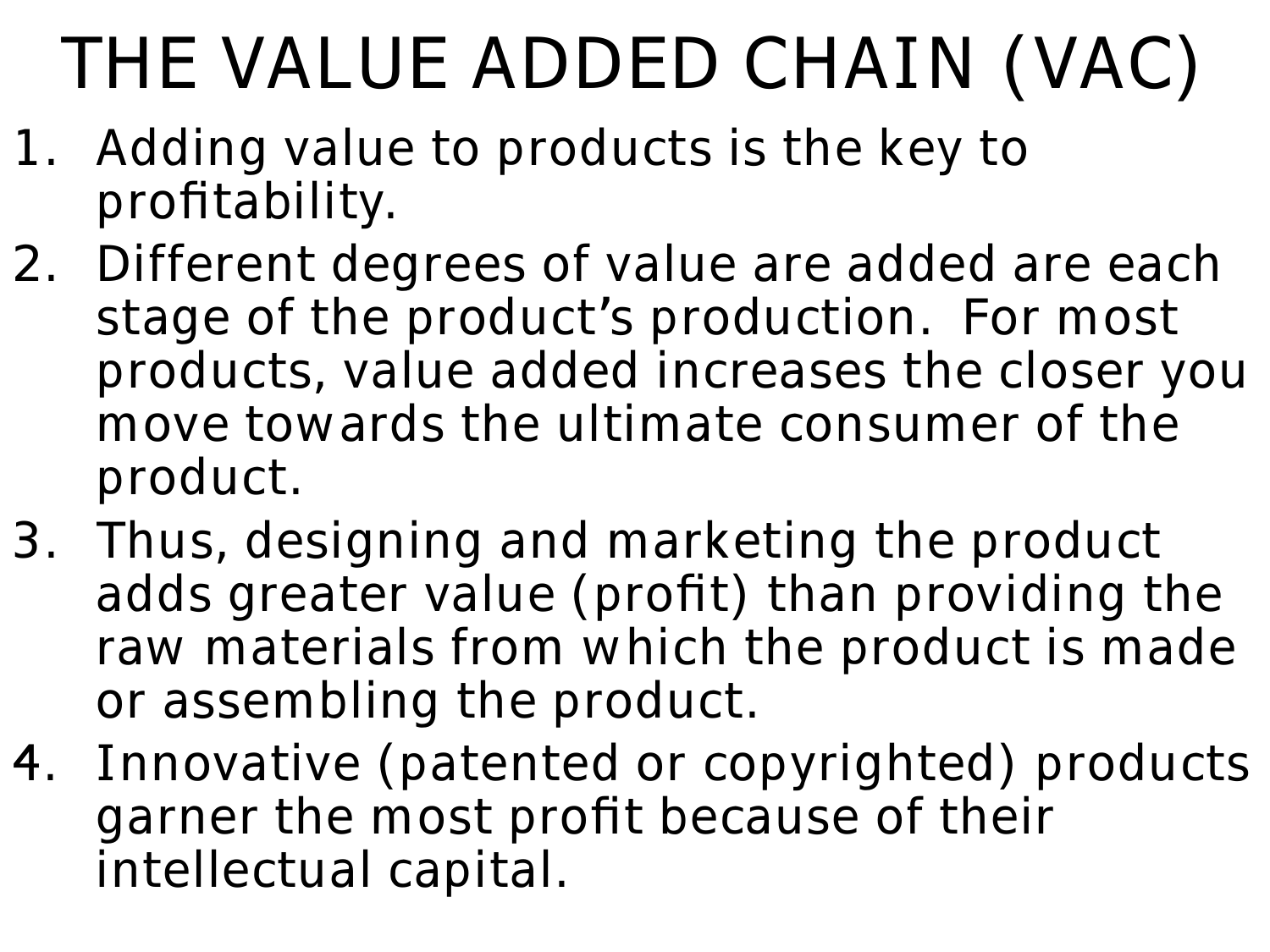

# THE VALUE ADDED CHAIN (VAC)
Adding value to products is the key to profitability.
Different degrees of value are added are each stage of the product’s production.  For most products, value added increases the closer you move towards the ultimate consumer of the product.
Thus, designing and marketing the product adds greater value (profit) than providing the raw materials from which the product is made or assembling the product.
Innovative (patented or copyrighted) products garner the most profit because of their intellectual capital.